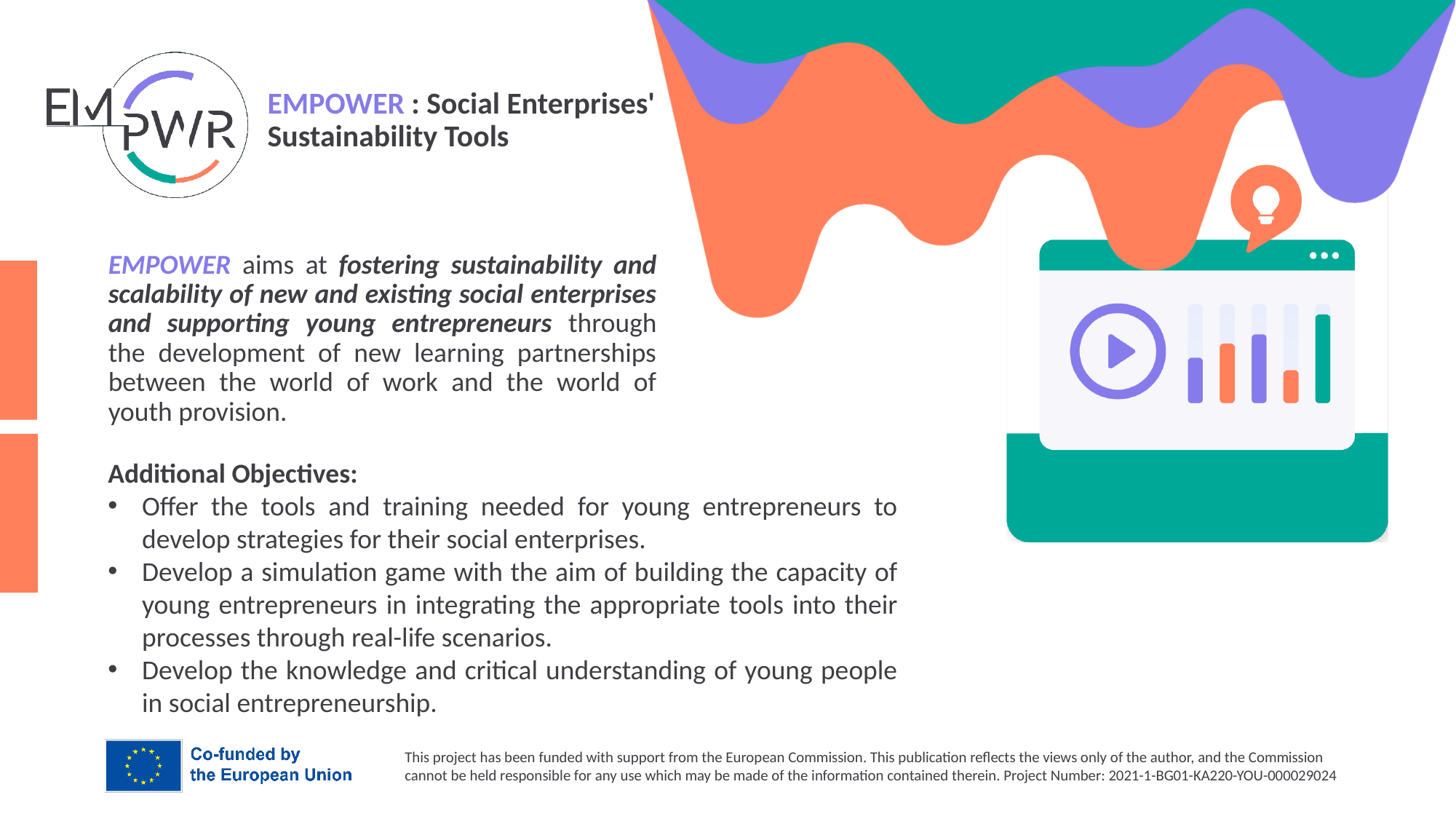

# EMPOWER : Social Enterprises' Sustainability Tools
EMPOWER aims at fostering sustainability and scalability of new and existing social enterprises and supporting young entrepreneurs through the development of new learning partnerships between the world of work and the world of youth provision.
Additional Objectives:
Offer the tools and training needed for young entrepreneurs to develop strategies for their social enterprises.
Develop a simulation game with the aim of building the capacity of young entrepreneurs in integrating the appropriate tools into their processes through real-life scenarios.
Develop the knowledge and critical understanding of young people in social entrepreneurship.